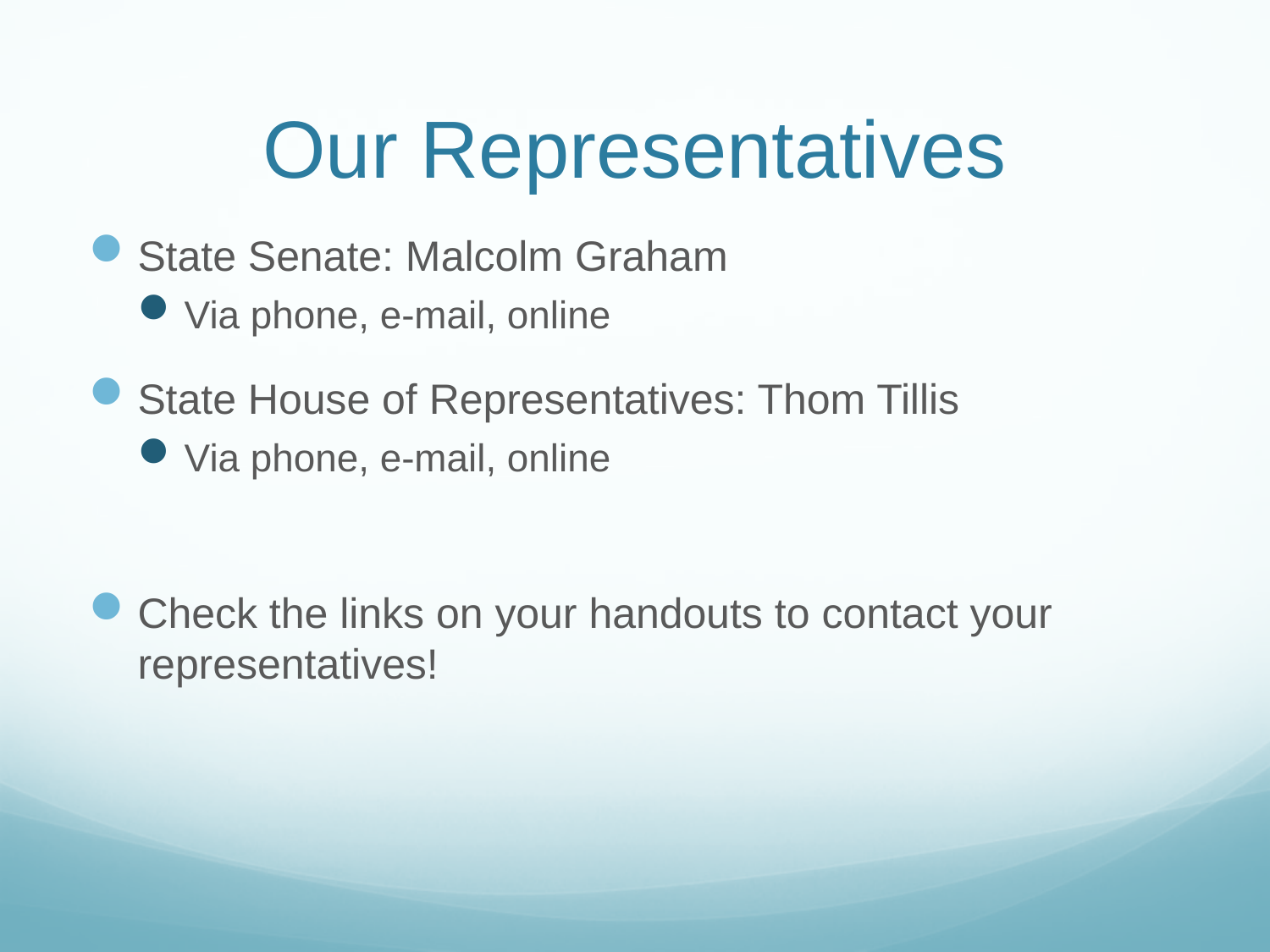

# Our Representatives
State Senate: Malcolm Graham
Via phone, e-mail, online
State House of Representatives: Thom Tillis
Via phone, e-mail, online

Check the links on your handouts to contact your representatives!